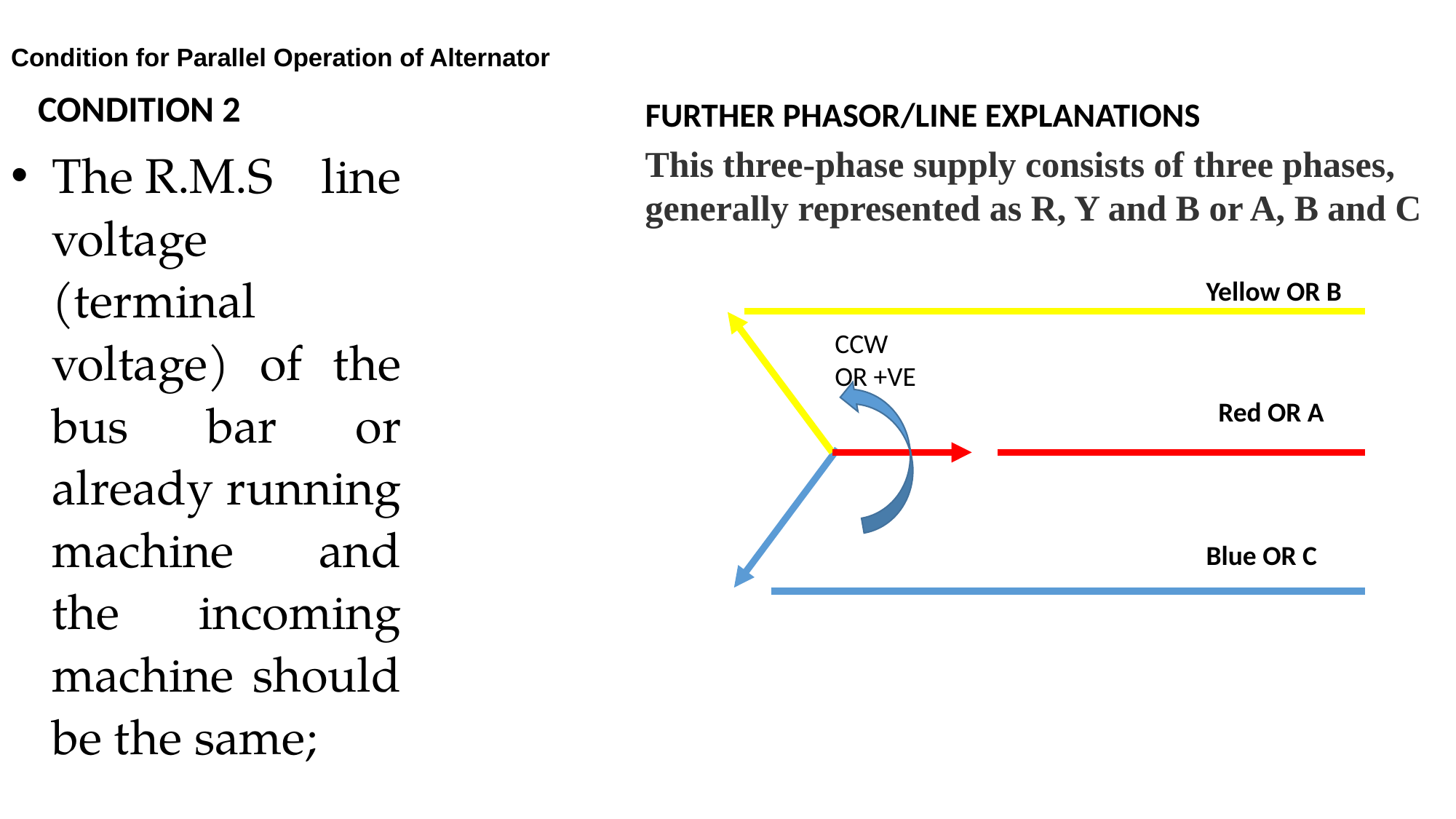

# Condition for Parallel Operation of Alternator
 CONDITION 2
FURTHER PHASOR/LINE EXPLANATIONS
The R.M.S line voltage (terminal voltage) of the bus bar or already running machine and the incoming machine should be the same;
This three-phase supply consists of three phases, generally represented as R, Y and B or A, B and C
Yellow OR B
CCW OR +VE

Red OR A
Blue OR C